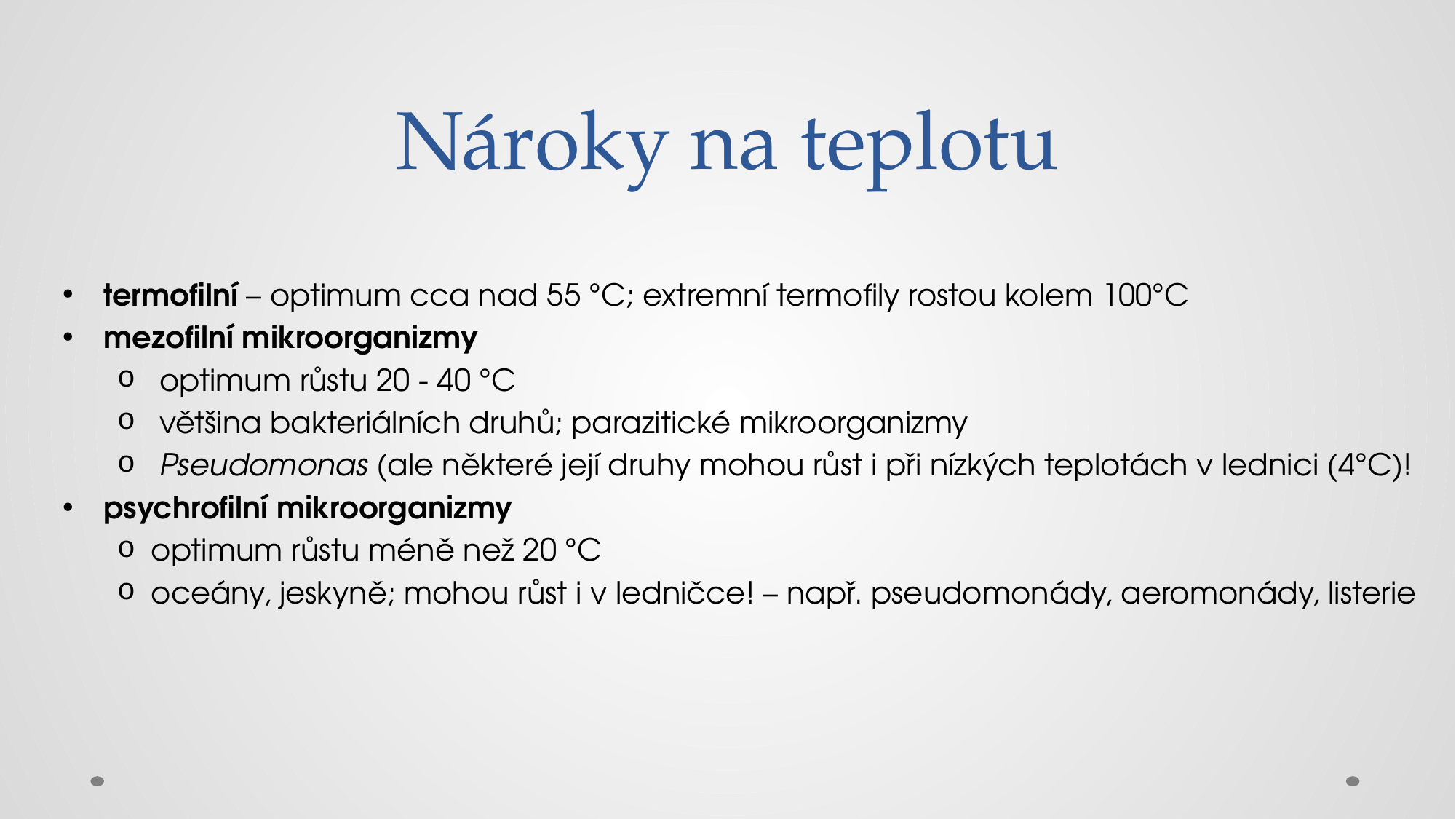

# Nároky na teplotu
termofilní – optimum cca nad 55 °C; extremní termofily rostou kolem 100°C
mezofilní mikroorganizmy
 optimum růstu 20 - 40 °C
 většina bakteriálních druhů; parazitické mikroorganizmy
 Pseudomonas (ale některé její druhy mohou růst i při nízkých teplotách v lednici (4°C)!
psychrofilní mikroorganizmy
optimum růstu méně než 20 °C
oceány, jeskyně; mohou růst i v ledničce! – např. pseudomonády, aeromonády, listerie